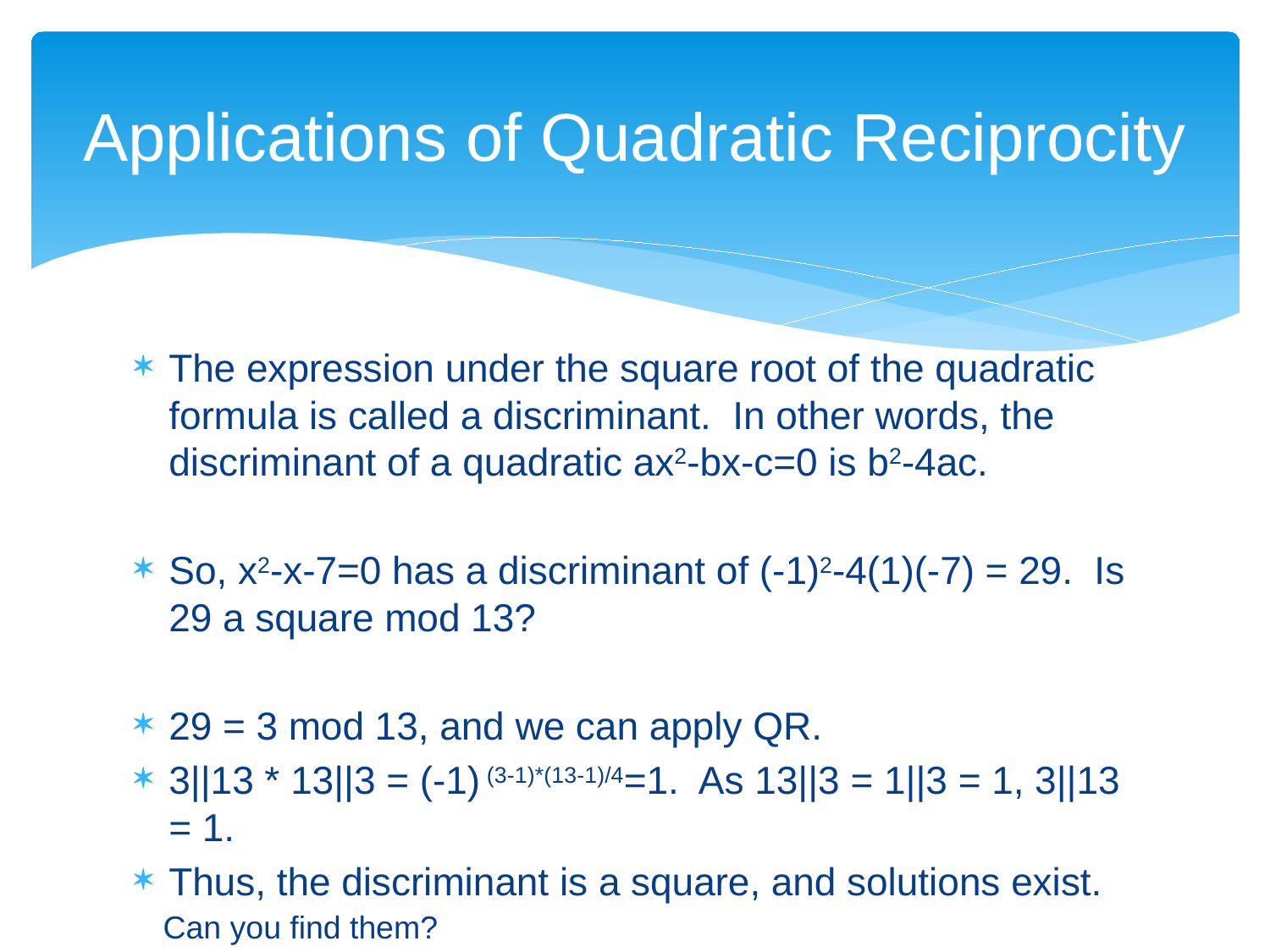

# Applications of Quadratic Reciprocity
The expression under the square root of the quadratic formula is called a discriminant.  In other words, the discriminant of a quadratic ax2-bx-c=0 is b2-4ac.

So, x2-x-7=0 has a discriminant of (-1)2-4(1)(-7) = 29.  Is 29 a square mod 13?

29 = 3 mod 13, and we can apply QR.
3||13 * 13||3 = (-1) (3-1)*(13-1)/4=1.  As 13||3 = 1||3 = 1, 3||13 = 1.
Thus, the discriminant is a square, and solutions exist.
Can you find them?